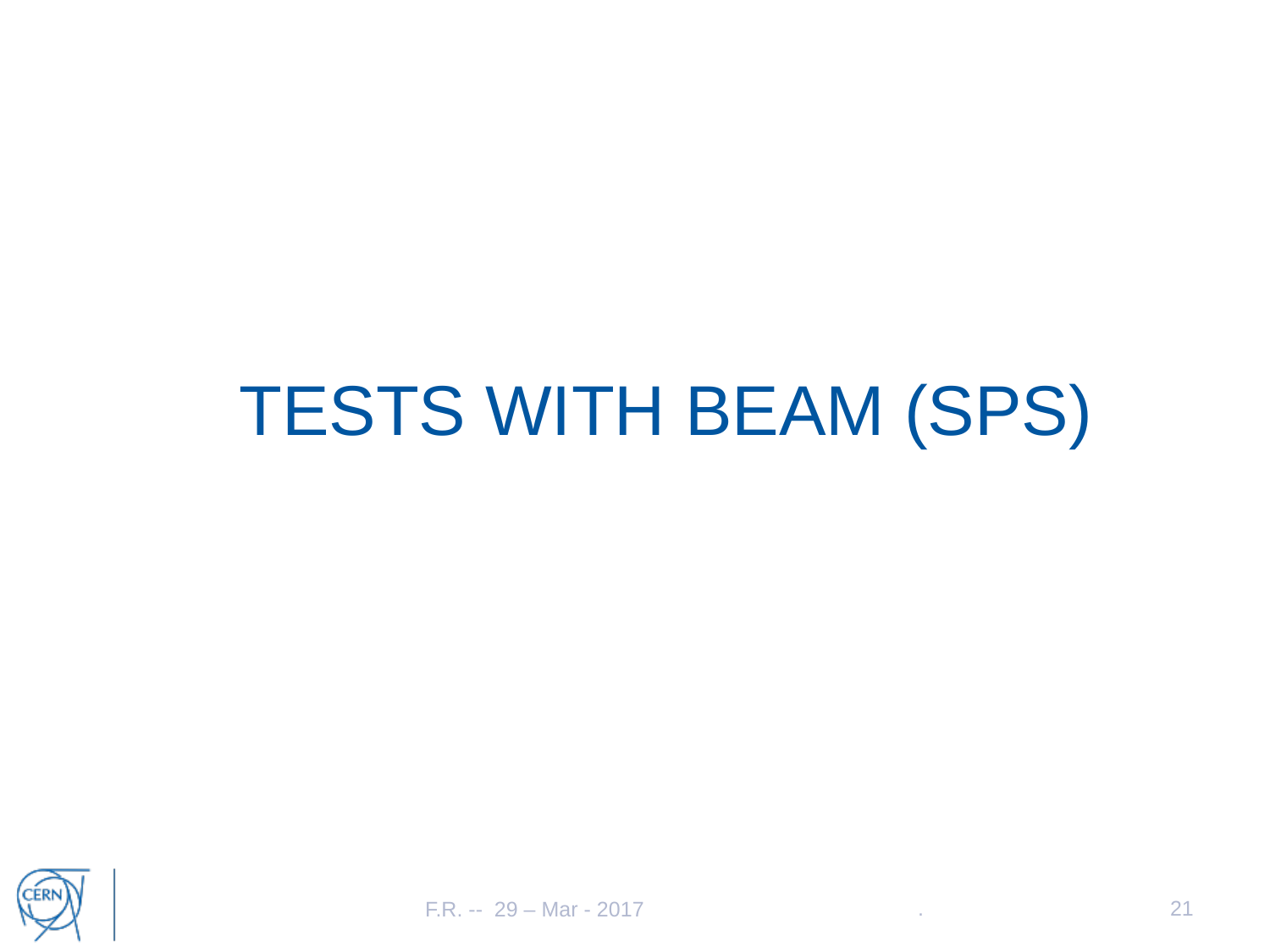

TESTS WITH BEAM (SPS)
.
21
F.R. --  29 – Mar - 2017